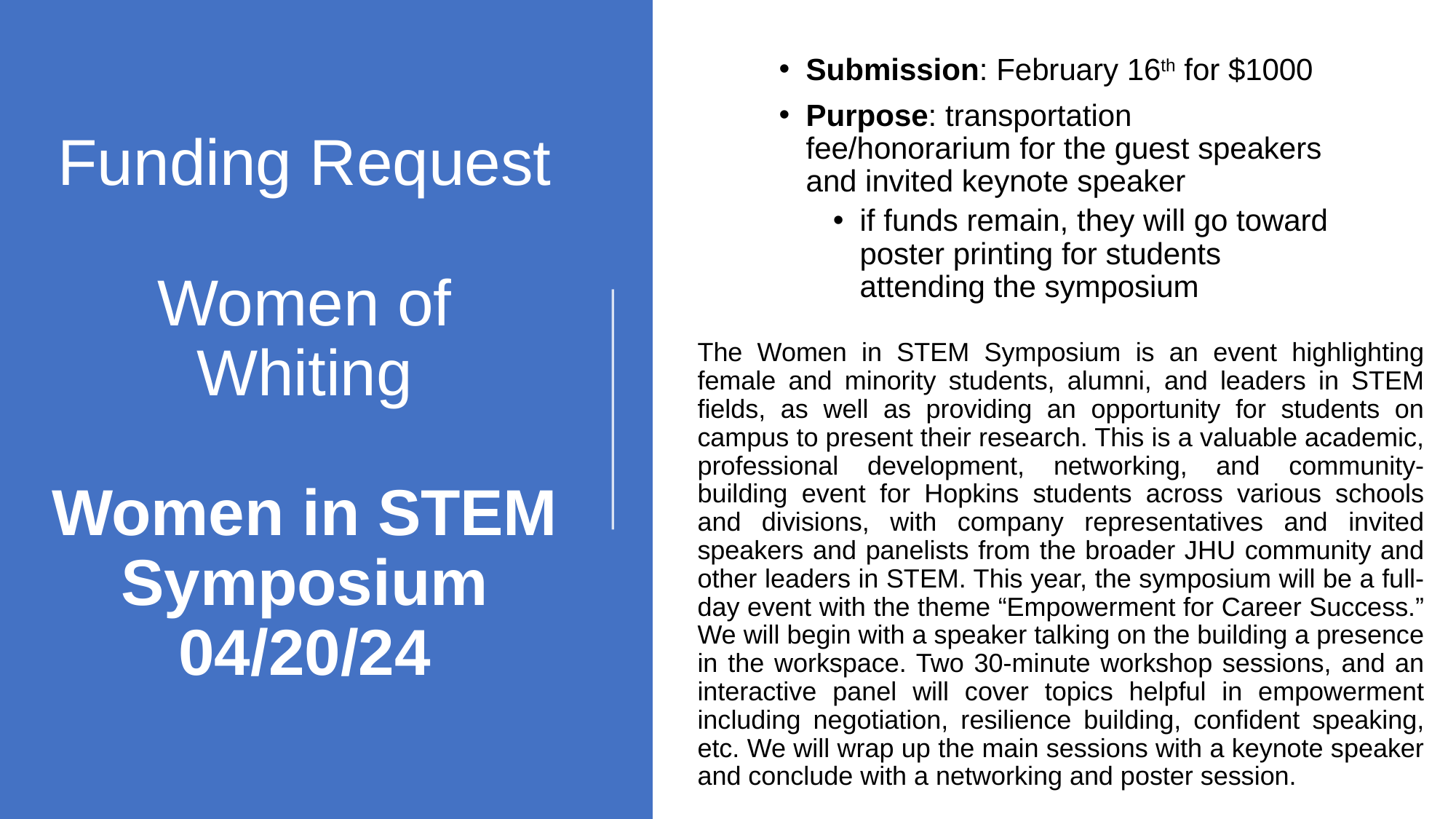

Submission: February 16th for $1000
Purpose: transportation fee/honorarium for the guest speakers and invited keynote speaker
if funds remain, they will go toward poster printing for students attending the symposium
# Funding Request Women of Whiting Women in STEM Symposium 04/20/24
The Women in STEM Symposium is an event highlighting female and minority students, alumni, and leaders in STEM fields, as well as providing an opportunity for students on campus to present their research. This is a valuable academic, professional development, networking, and community-building event for Hopkins students across various schools and divisions, with company representatives and invited speakers and panelists from the broader JHU community and other leaders in STEM. This year, the symposium will be a full-day event with the theme “Empowerment for Career Success.” We will begin with a speaker talking on the building a presence in the workspace. Two 30-minute workshop sessions, and an interactive panel will cover topics helpful in empowerment including negotiation, resilience building, confident speaking, etc. We will wrap up the main sessions with a keynote speaker and conclude with a networking and poster session.